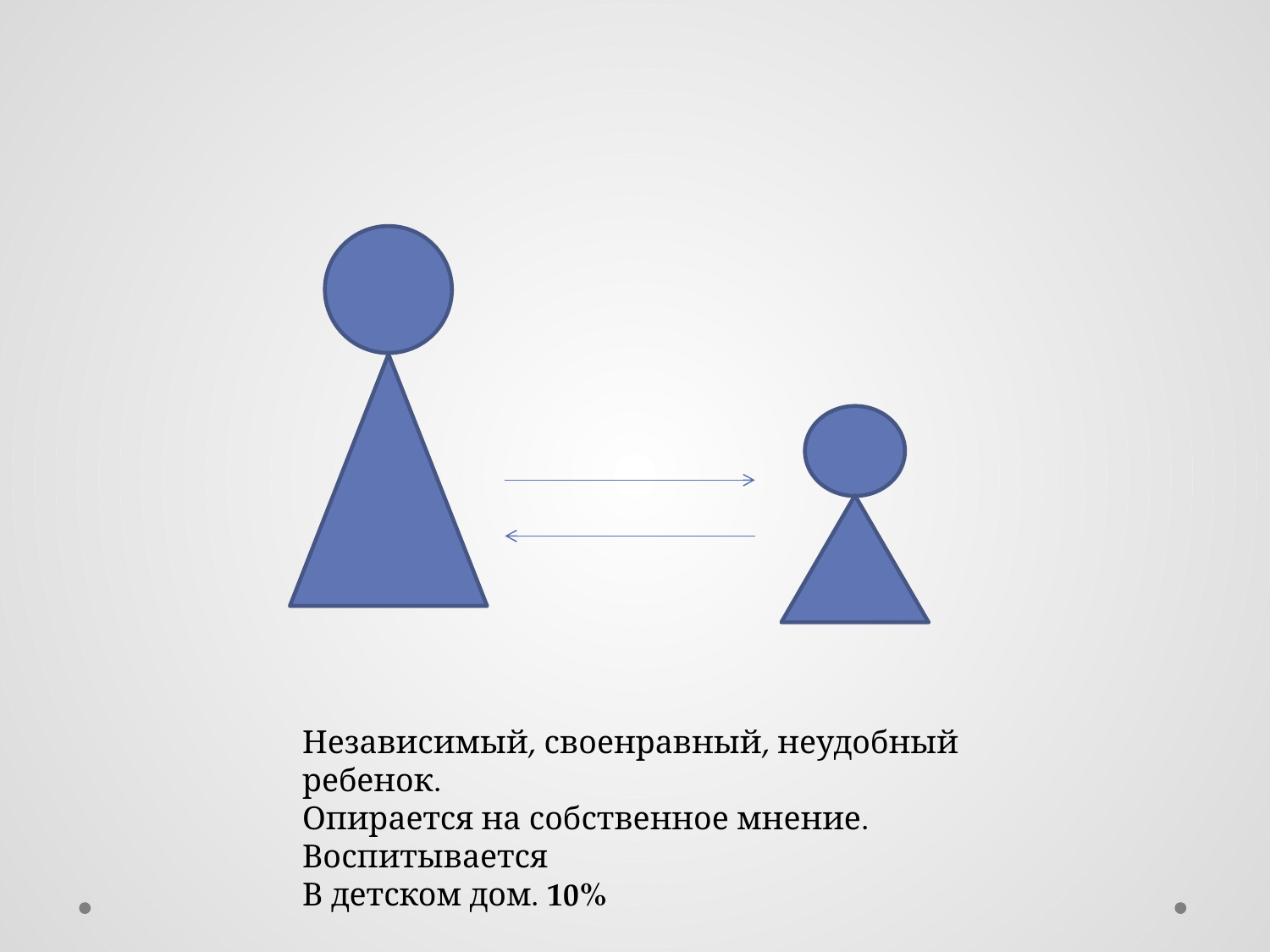

Независимый, своенравный, неудобный ребенок.
Опирается на собственное мнение. Воспитывается
В детском дом. 10%